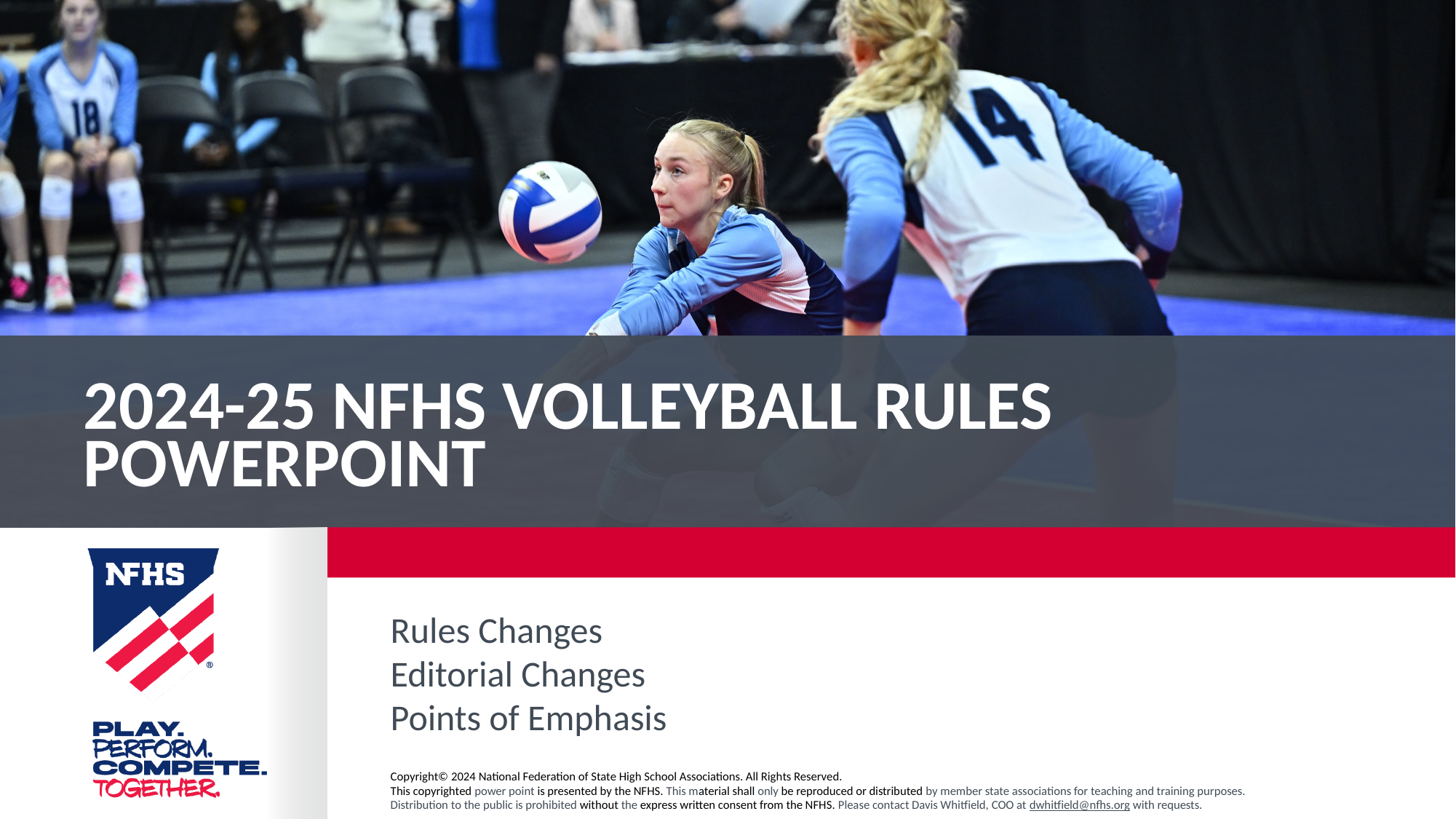

# 2024-25 NFHS VOLLEYBALL rules PowerPoint
Rules Changes
Editorial Changes
Points of Emphasis